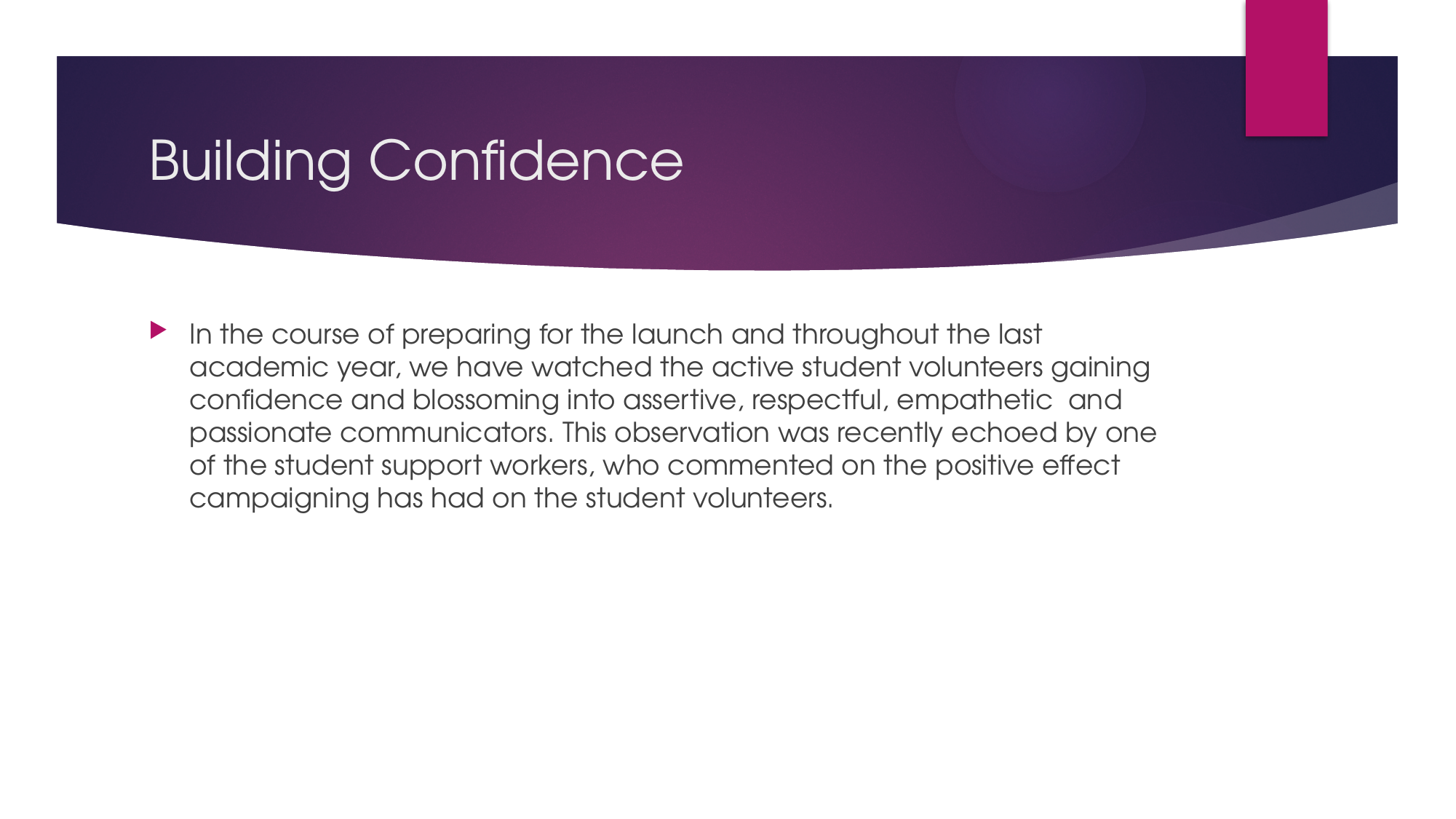

# Building Confidence
In the course of preparing for the launch and throughout the last academic year, we have watched the active student volunteers gaining confidence and blossoming into assertive, respectful, empathetic  and passionate communicators. This observation was recently echoed by one of the student support workers, who commented on the positive effect campaigning has had on the student volunteers.